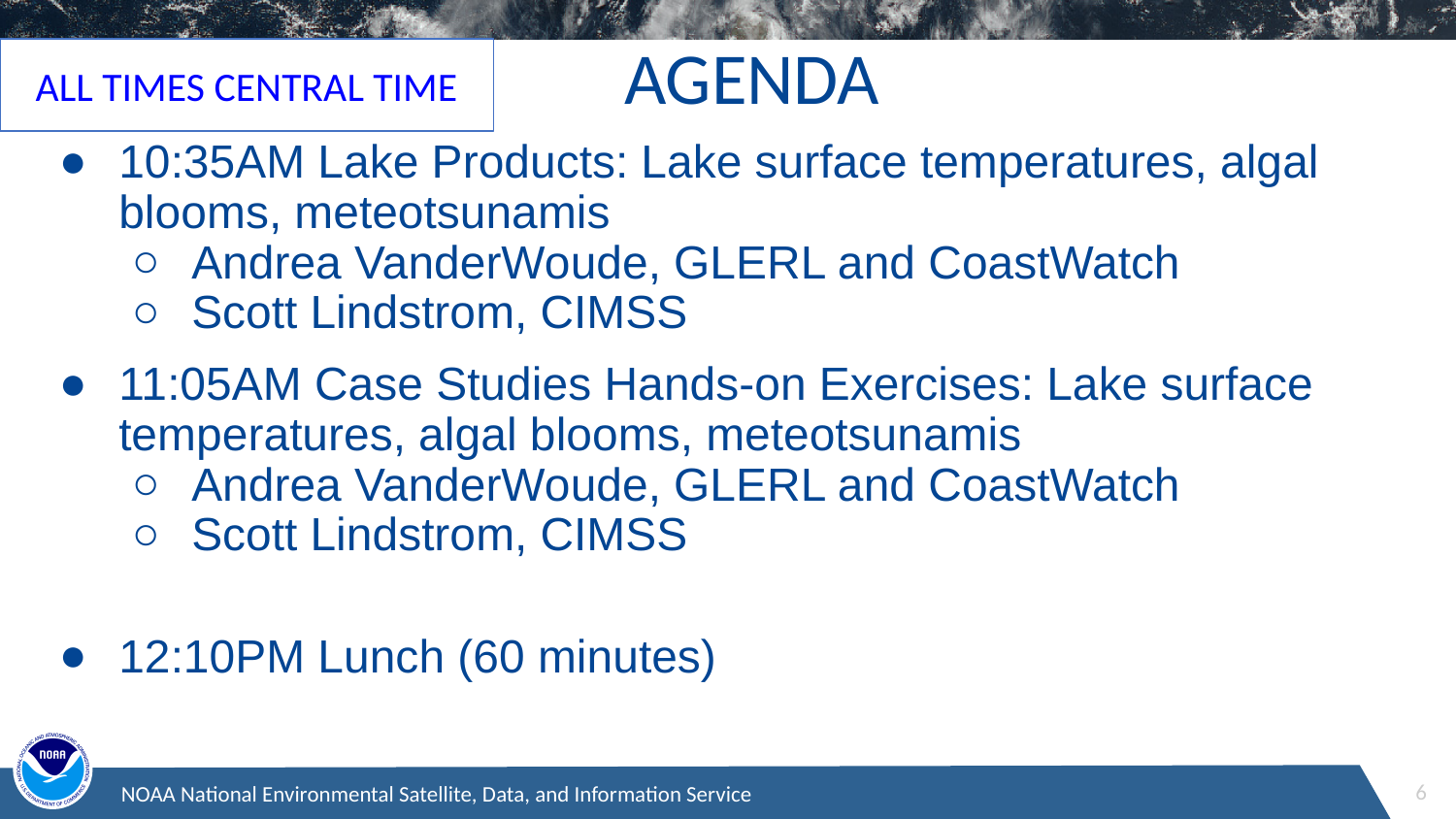

# AGENDA
ALL TIMES CENTRAL TIME
10:35AM Lake Products: Lake surface temperatures, algal blooms, meteotsunamis
Andrea VanderWoude, GLERL and CoastWatch
Scott Lindstrom, CIMSS

11:05AM Case Studies Hands-on Exercises: Lake surface temperatures, algal blooms, meteotsunamis
Andrea VanderWoude, GLERL and CoastWatch
Scott Lindstrom, CIMSS

12:10PM Lunch (60 minutes)